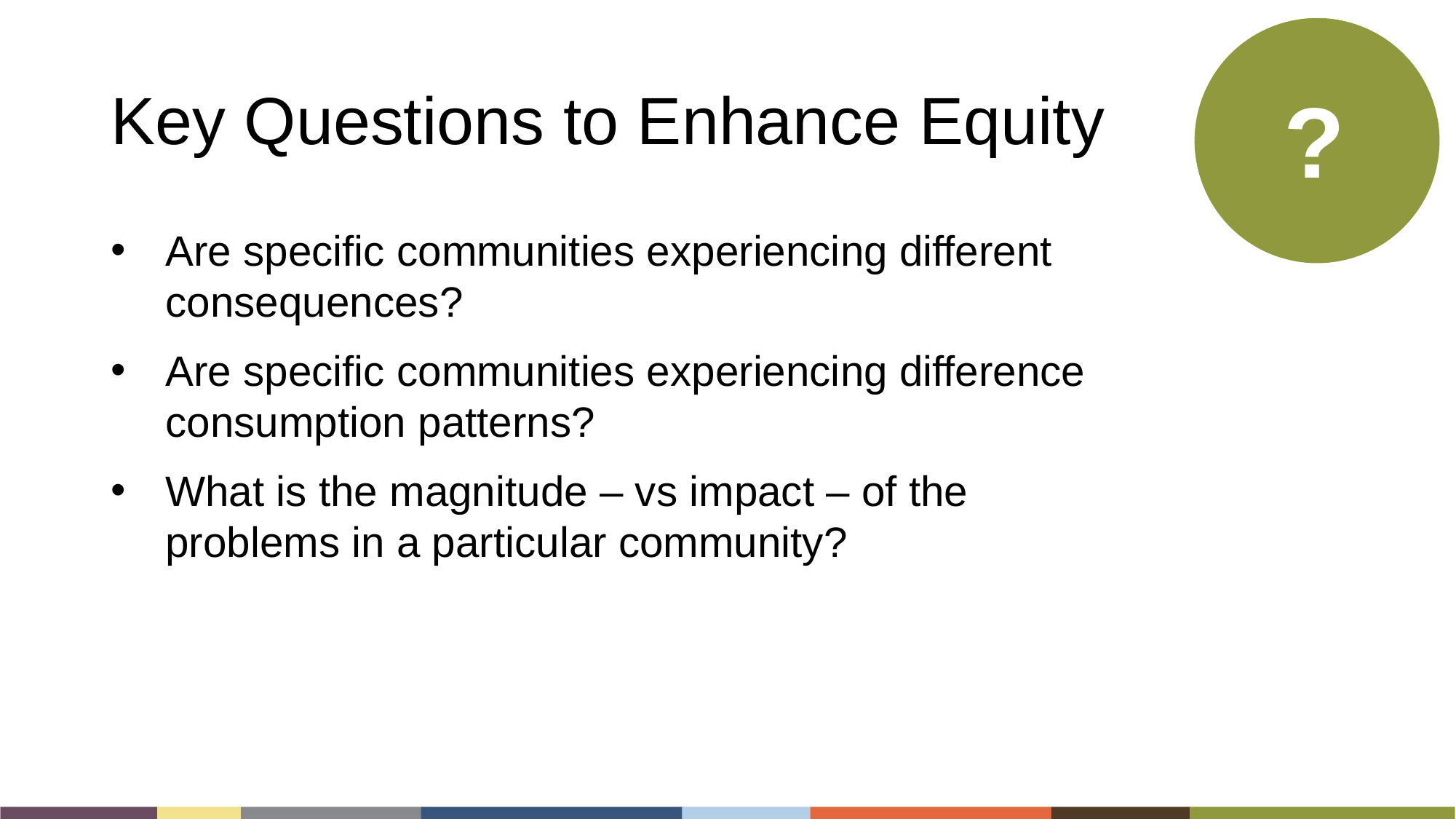

# Key Questions to Enhance Equity
?
Are specific communities experiencing different consequences?
Are specific communities experiencing difference consumption patterns?
What is the magnitude – vs impact – of the problems in a particular community?

20